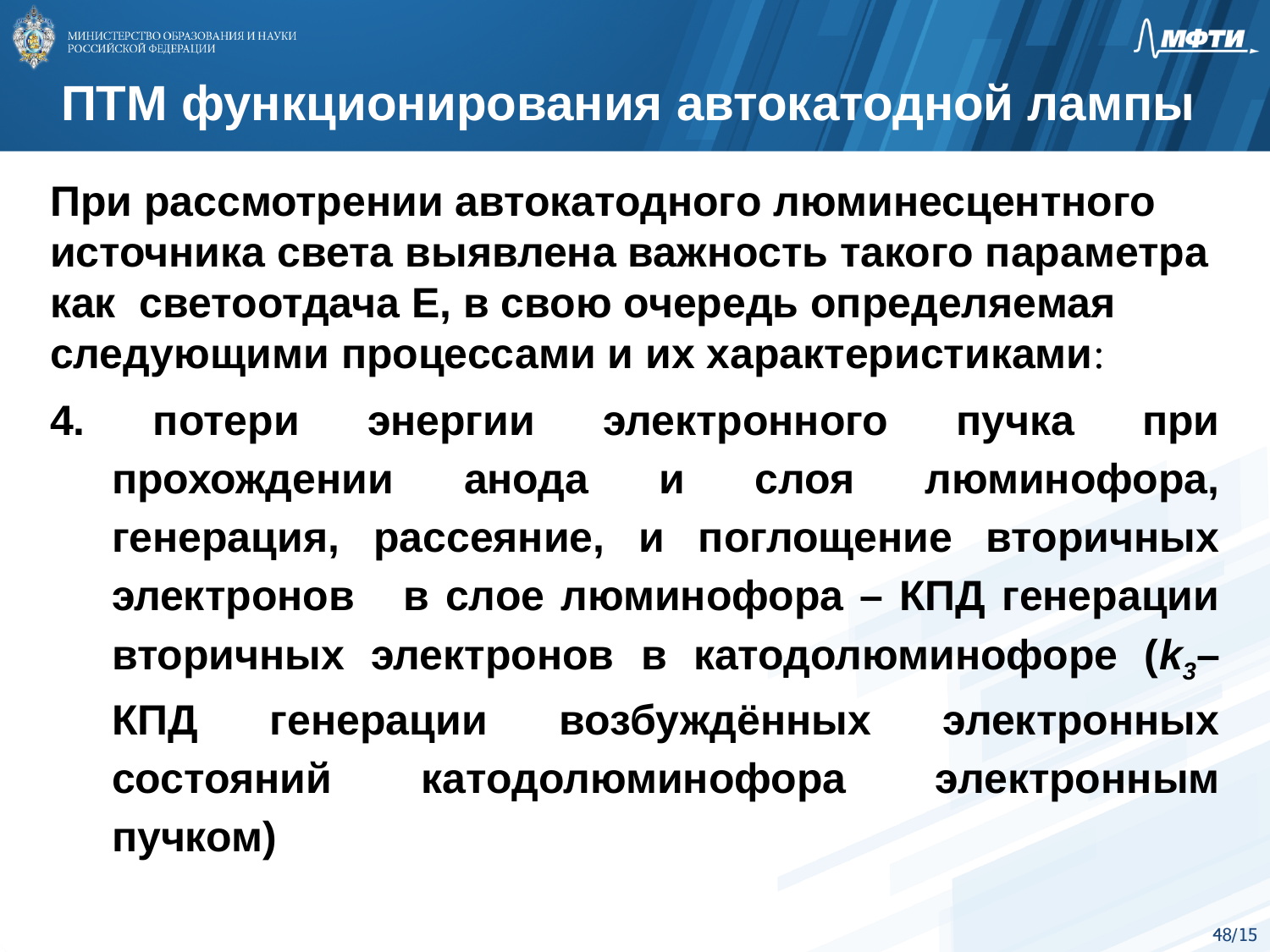

ПТМ функционирования автокатодной лампы
При рассмотрении автокатодного люминесцентного источника света выявлена важность такого параметра как  светоотдача Е, в свою очередь определяемая следующими процессами и их характеристиками:
4. потери энергии электронного пучка при прохождении анода и слоя люминофора, генерация, рассеяние, и поглощение вторичных электронов   в слое люминофора – КПД генерации вторичных электронов в катодолюминофоре (k3– КПД генерации возбуждённых электронных состояний катодолюминофора электронным пучком)